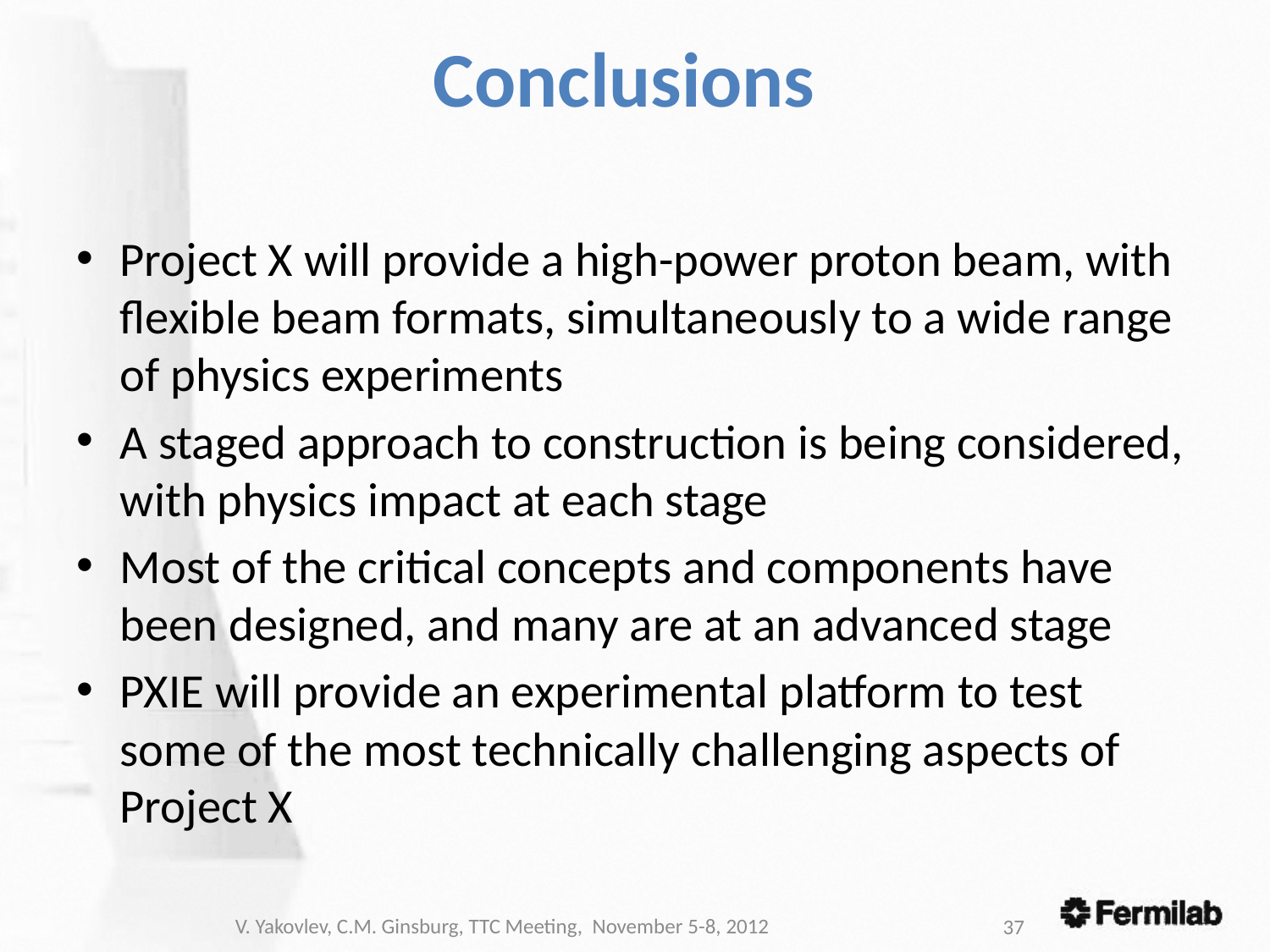

# Conclusions
Project X will provide a high-power proton beam, with flexible beam formats, simultaneously to a wide range of physics experiments
A staged approach to construction is being considered, with physics impact at each stage
Most of the critical concepts and components have been designed, and many are at an advanced stage
PXIE will provide an experimental platform to test some of the most technically challenging aspects of Project X
V. Yakovlev, C.M. Ginsburg, TTC Meeting,  November 5-8, 2012
37